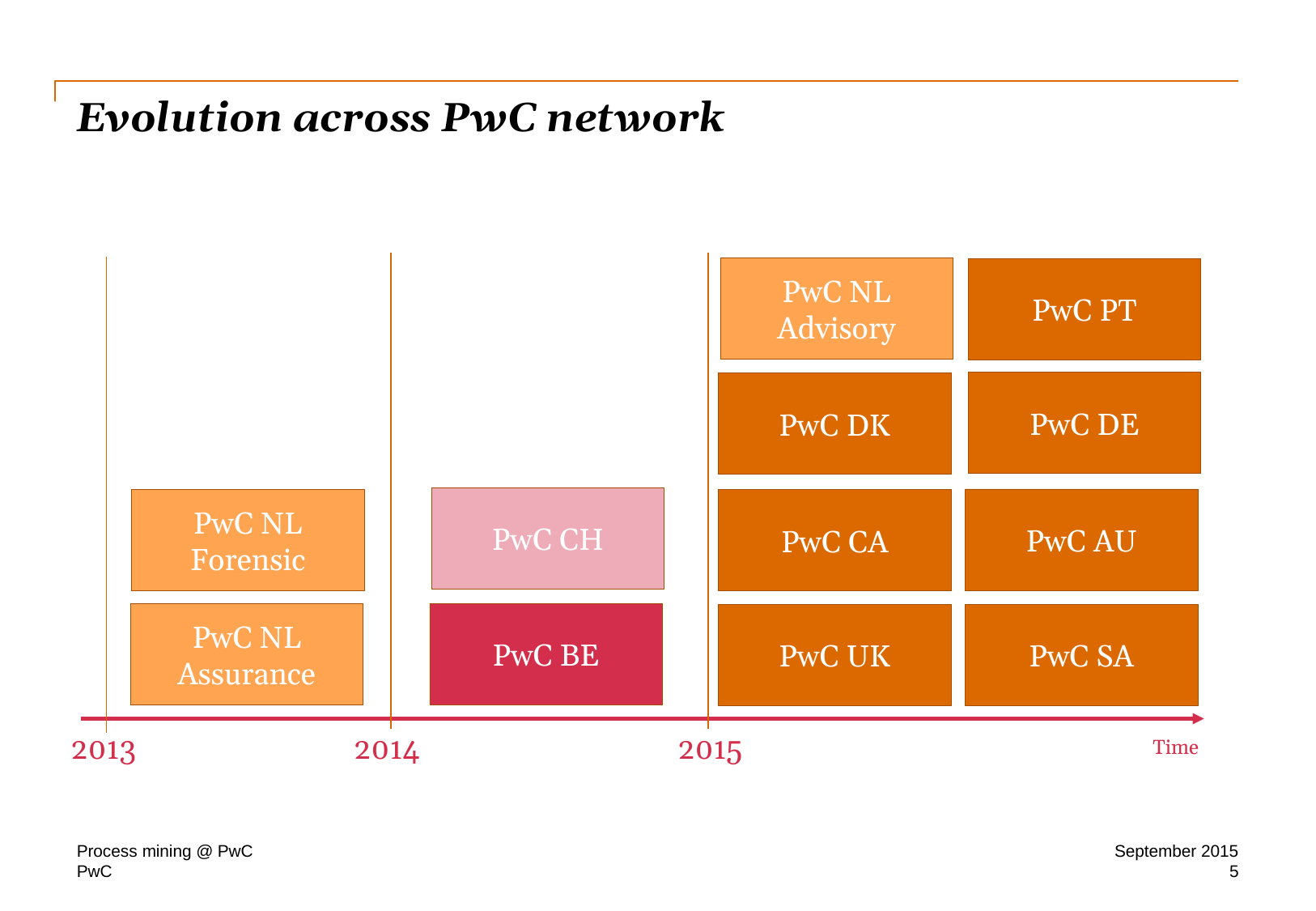

# Evolution across PwC network
PwC NL
Advisory
PwC PT
PwC DE
PwC DK
PwC CH
PwC AU
PwC NL
Forensic
PwC CA
PwC NL
Assurance
PwC BE
PwC SA
PwC UK
2013
2014
2015
Time
Process mining @ PwC
September 2015
5